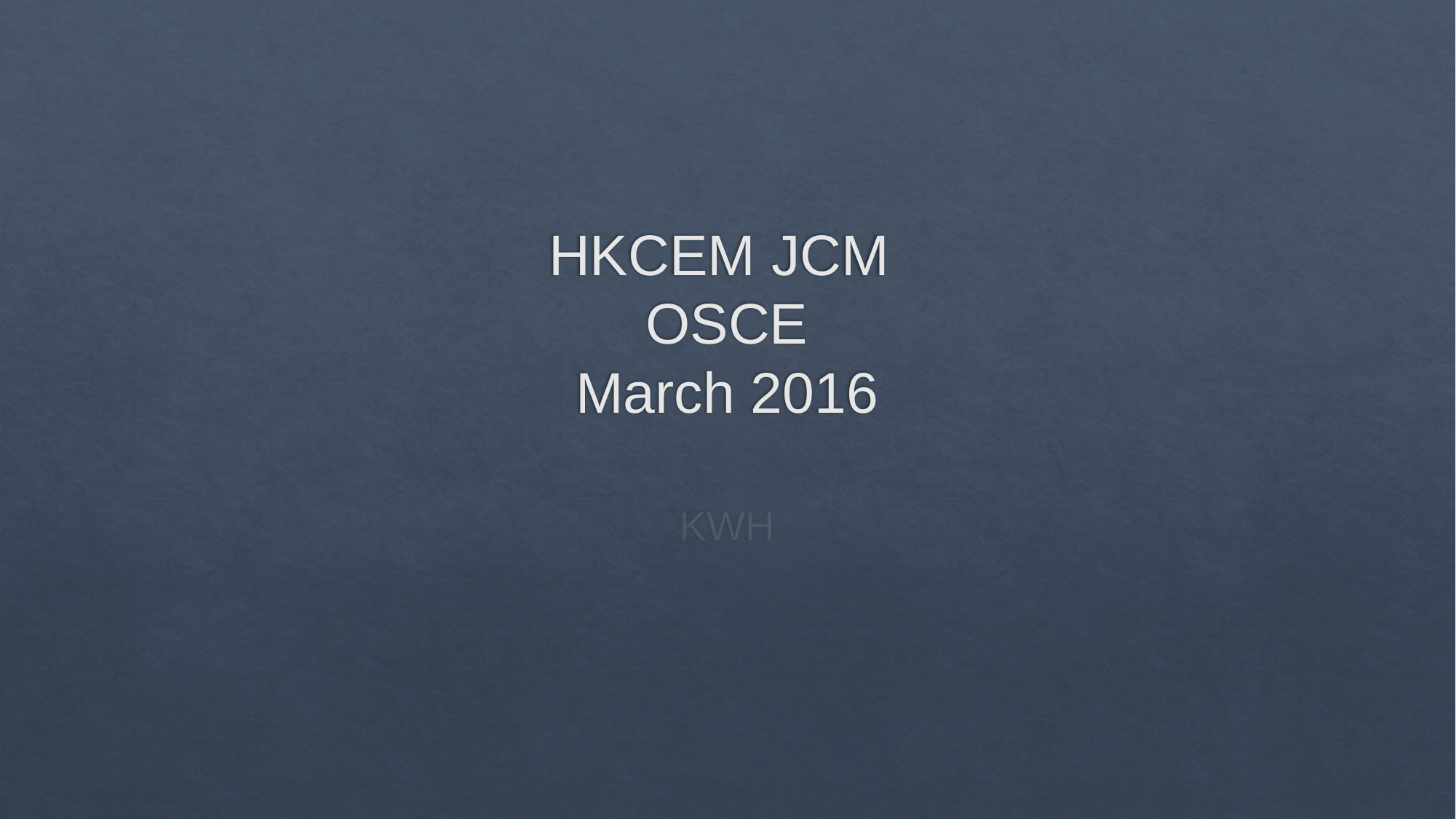

# HKCEM JCM OSCE March 2016

KWH